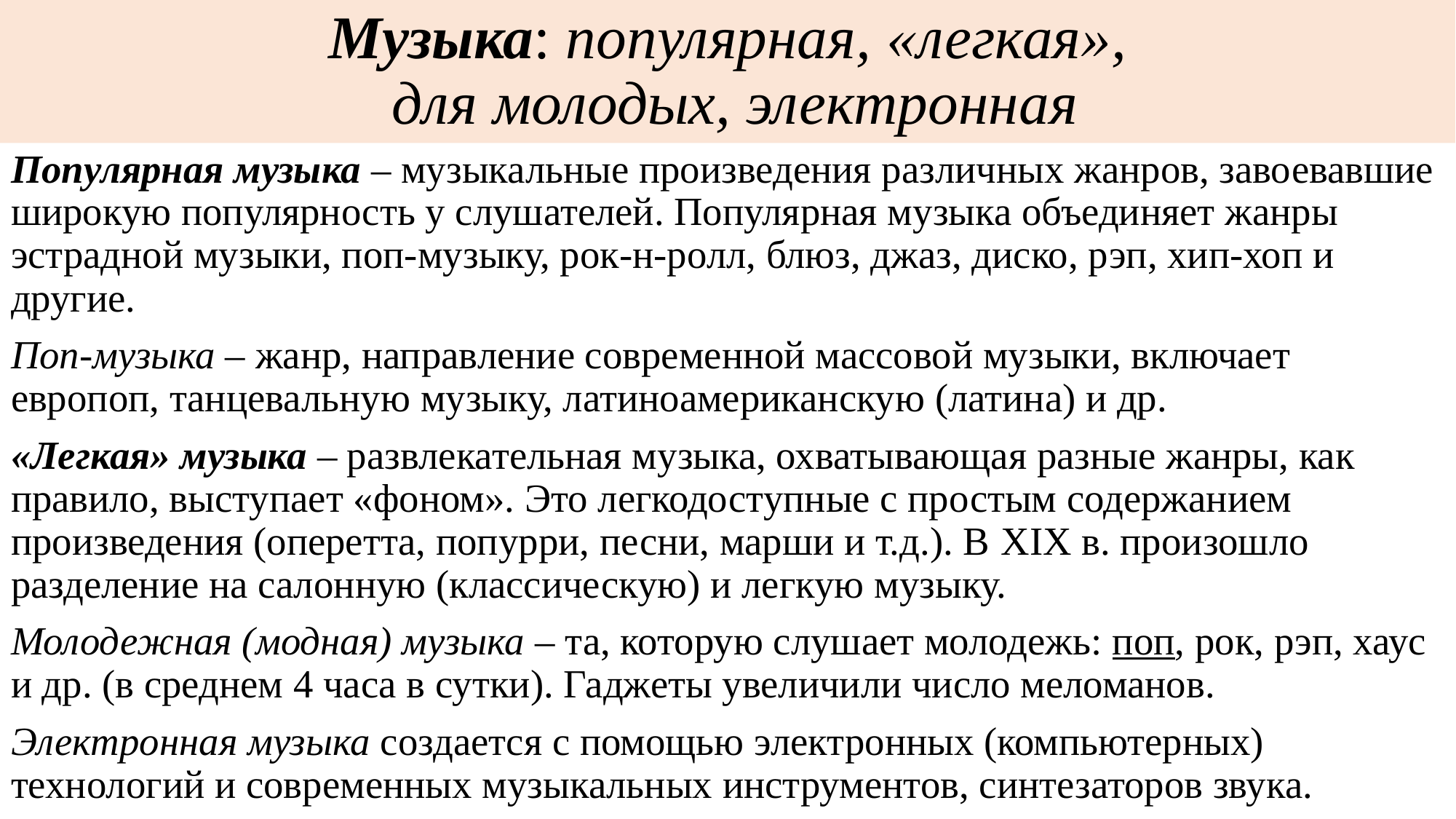

# Музыка: популярная, «легкая», для молодых, электронная
Популярная музыка – музыкальные произведения различных жанров, завоевавшие широкую популярность у слушателей. Популярная музыка объединяет жанры эстрадной музыки, поп-музыку, рок-н-ролл, блюз, джаз, диско, рэп, хип-хоп и другие.
Поп-музыка – жанр, направление современной массовой музыки, включает европоп, танцевальную музыку, латиноамериканскую (латина) и др.
«Легкая» музыка – развлекательная музыка, охватывающая разные жанры, как правило, выступает «фоном». Это легкодоступные с простым содержанием произведения (оперетта, попурри, песни, марши и т.д.). В XIX в. произошло разделение на салонную (классическую) и легкую музыку.
Молодежная (модная) музыка – та, которую слушает молодежь: поп, рок, рэп, хаус и др. (в среднем 4 часа в сутки). Гаджеты увеличили число меломанов.
Электронная музыка создается с помощью электронных (компьютерных) технологий и современных музыкальных инструментов, синтезаторов звука.